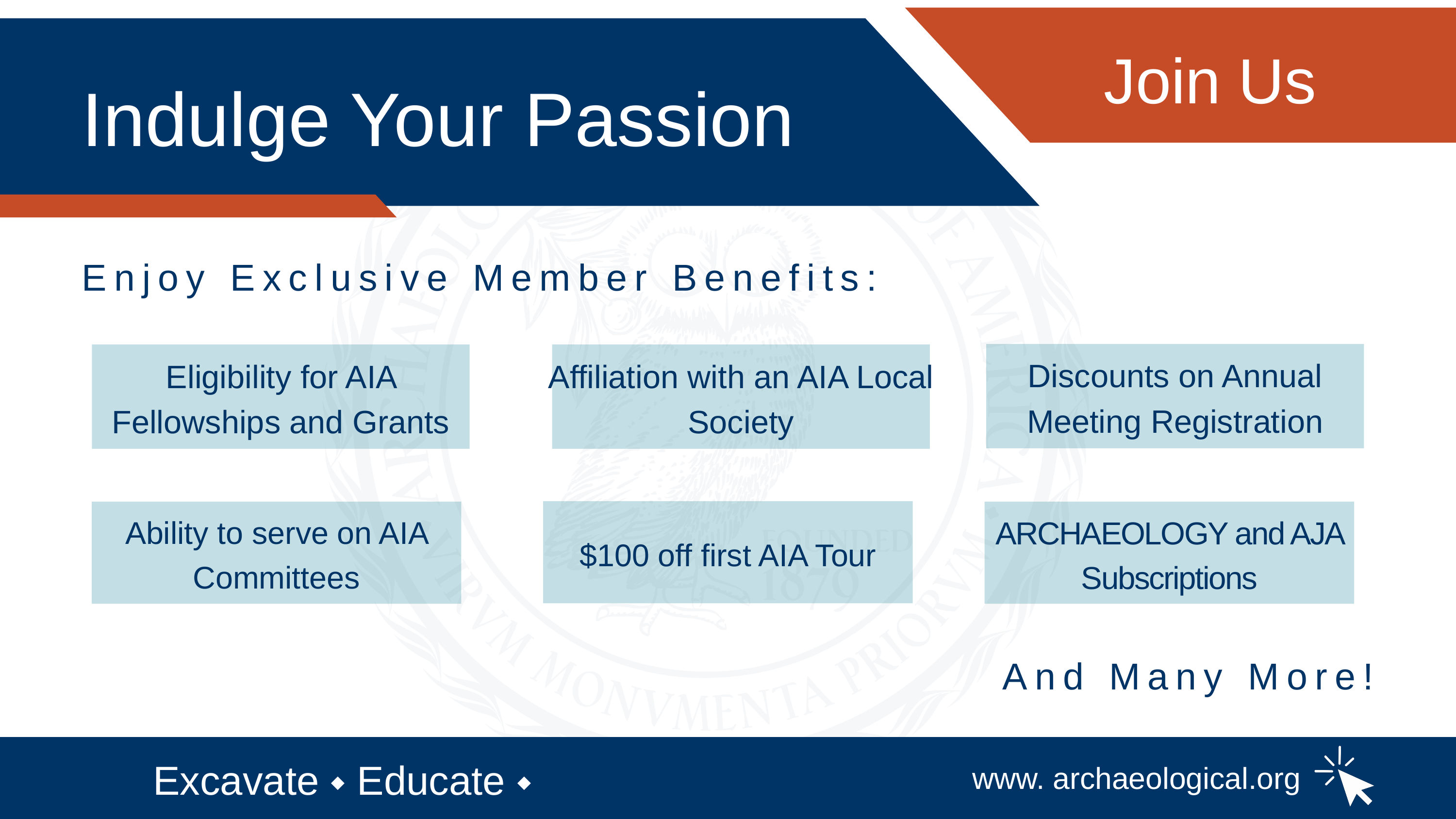

Join Us
Indulge Your Passion

Enjoy Exclusive Member Benefits:

Discounts on Annual Meeting Registration
Eligibility for AIA Fellowships and Grants
Affiliation with an AIA Local Society

Ability to serve on AIA Committees
ARCHAEOLOGY and AJA Subscriptions
$100 off first AIA Tour
And Many More!

Excavate ⬩ Educate ⬩ Advocate
www. archaeological.org